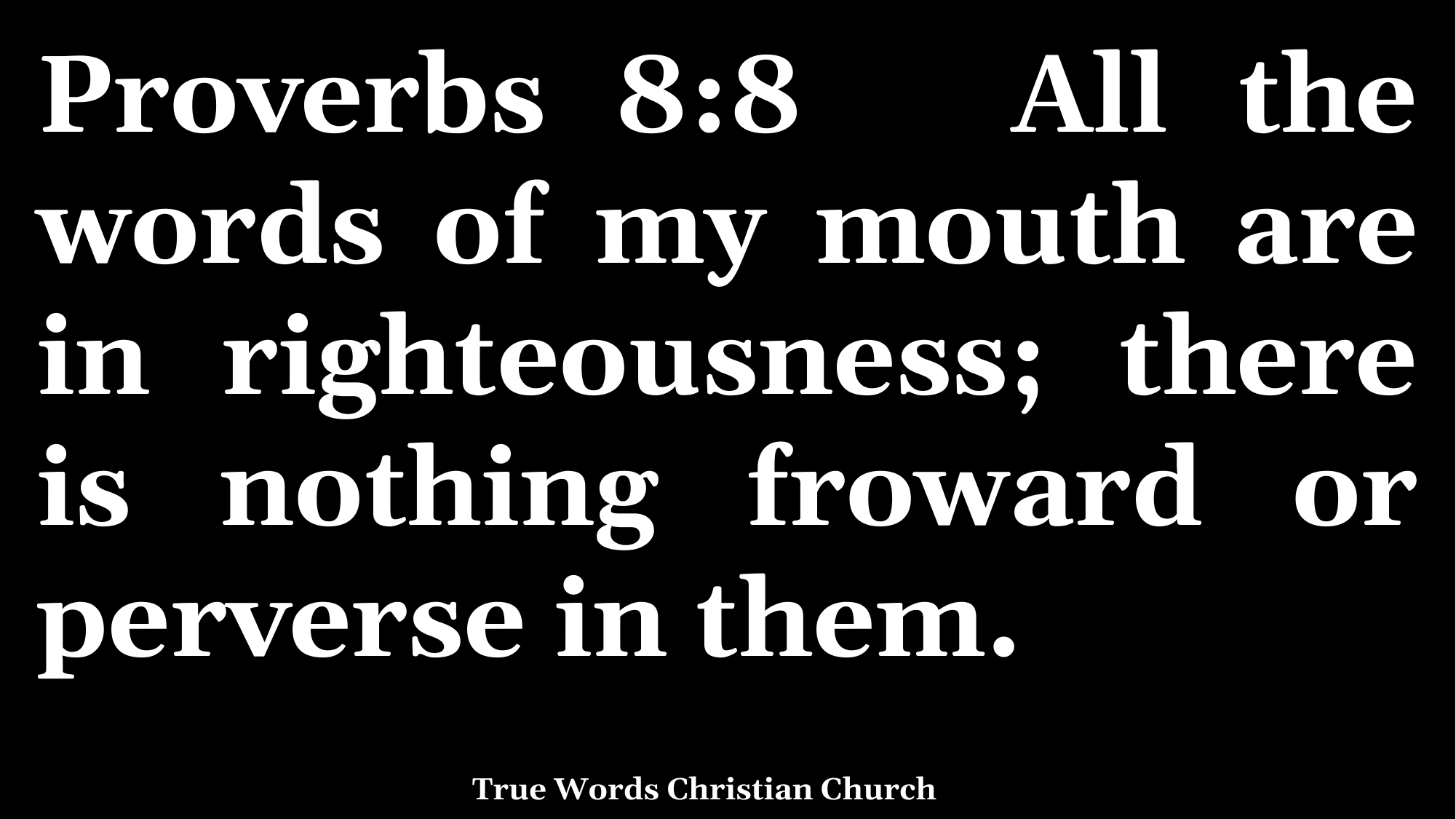

Proverbs 8:8   All the words of my mouth are in righteousness; there is nothing froward or perverse in them.
True Words Christian Church